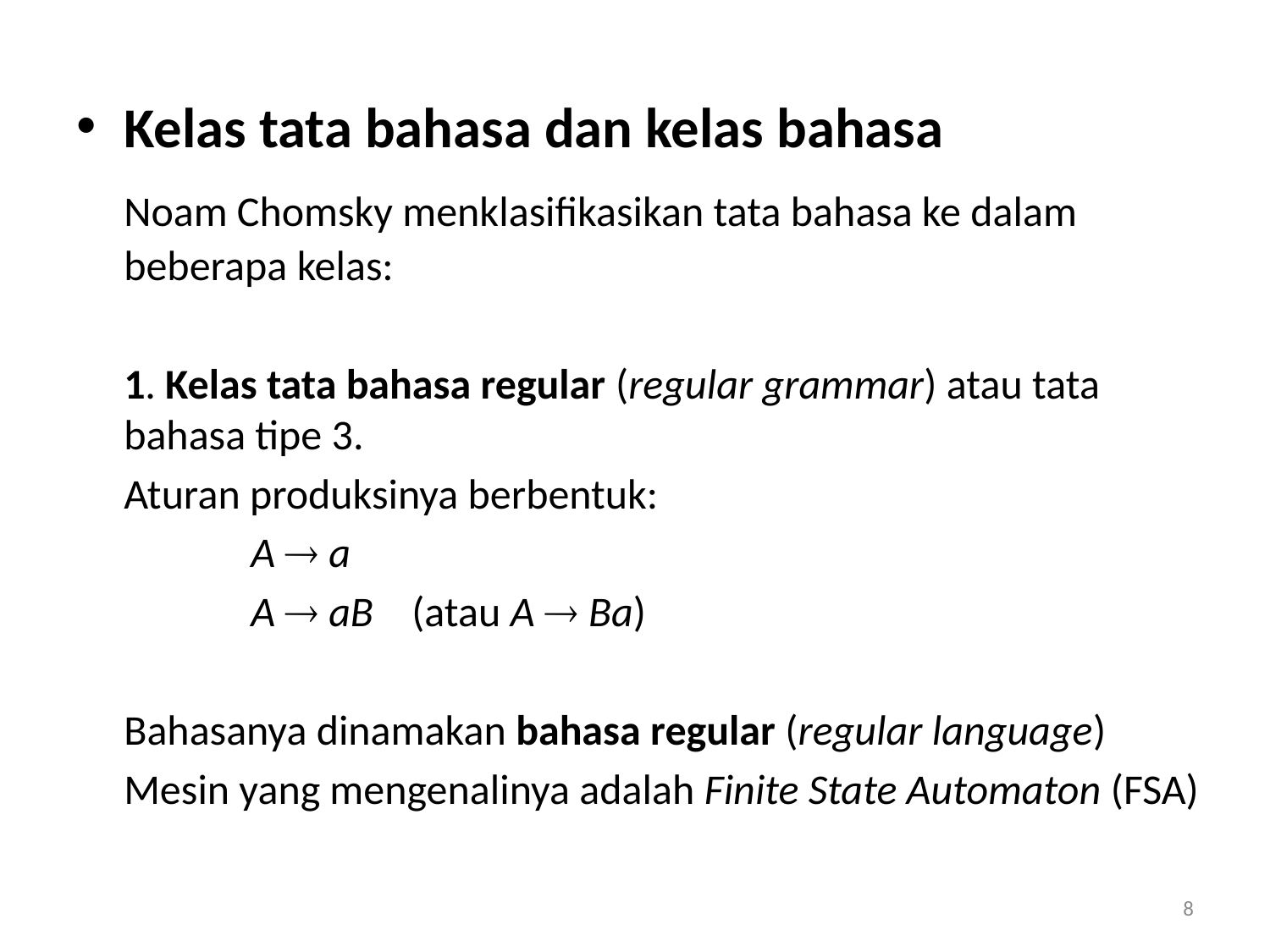

Kelas tata bahasa dan kelas bahasa
	Noam Chomsky menklasifikasikan tata bahasa ke dalam beberapa kelas:

	1. Kelas tata bahasa regular (regular grammar) atau tata bahasa tipe 3.
	Aturan produksinya berbentuk:
		A → a
		A → aB    (atau A → Ba)

	Bahasanya dinamakan bahasa regular (regular language)
	Mesin yang mengenalinya adalah Finite State Automaton (FSA)
8